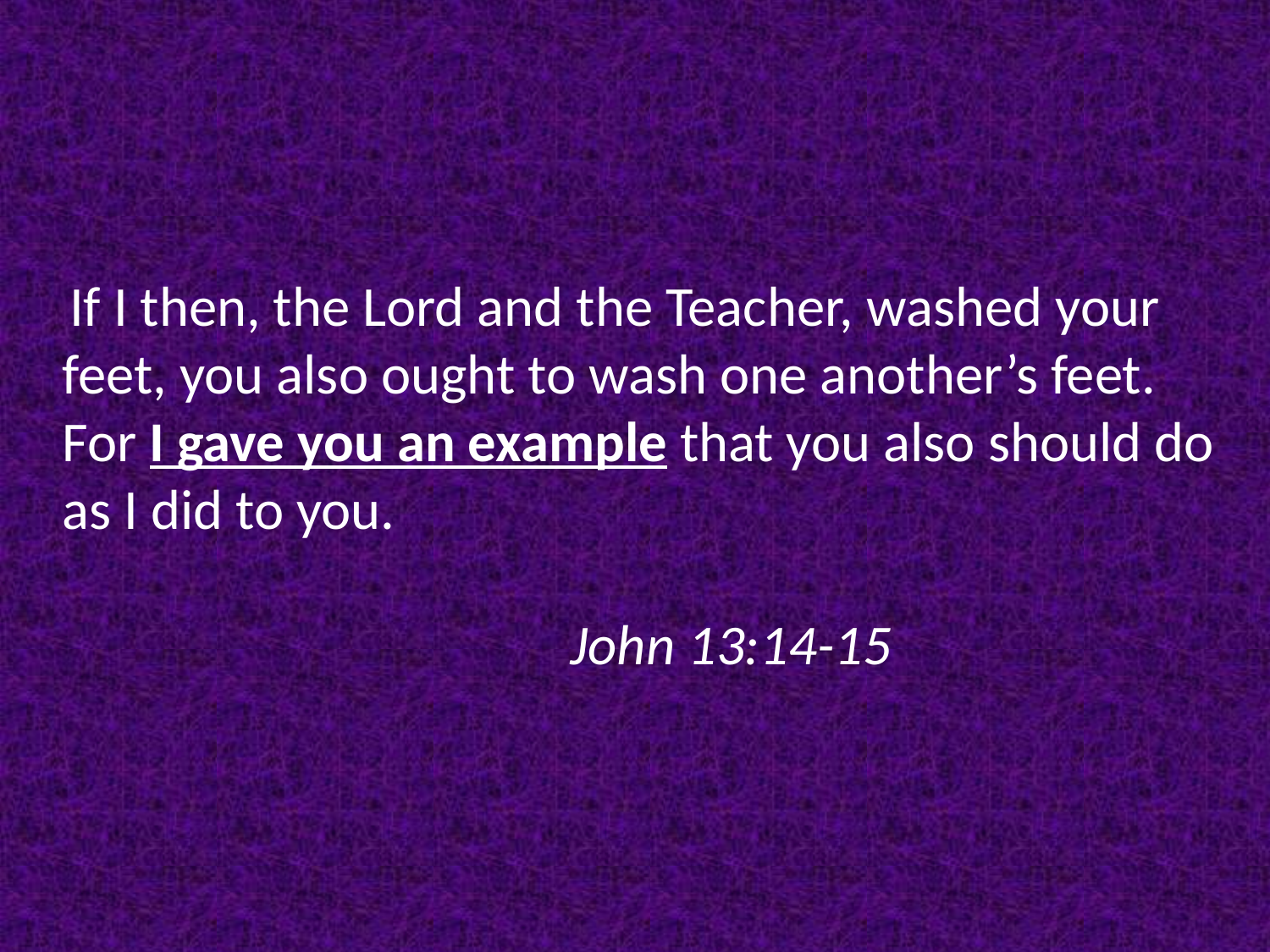

If I then, the Lord and the Teacher, washed your feet, you also ought to wash one another’s feet.   For I gave you an example that you also should do as I did to you.
													John 13:14-15